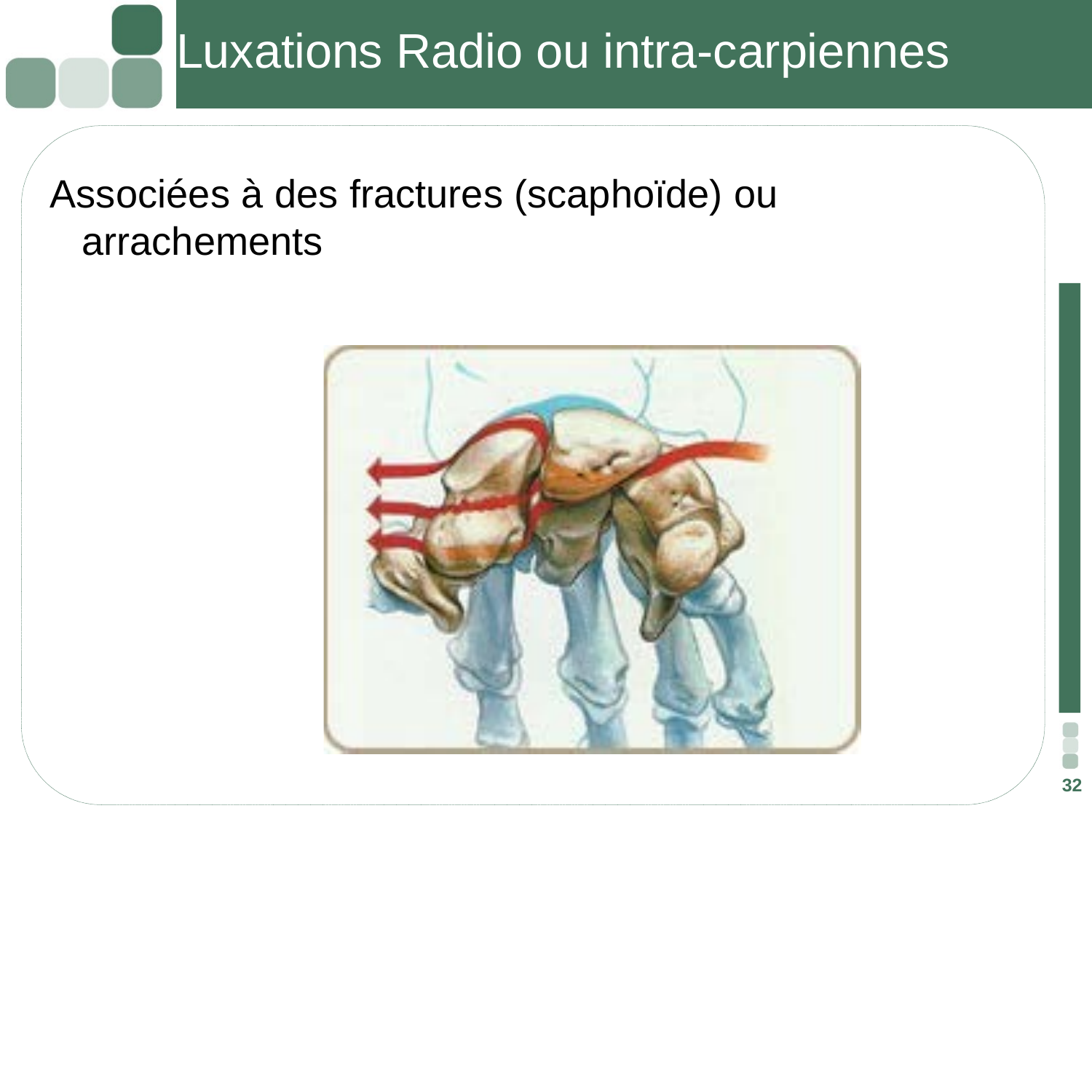

Luxations Radio ou intra-carpiennes
 Associées à des fractures (scaphoïde) ou  arrachements

32